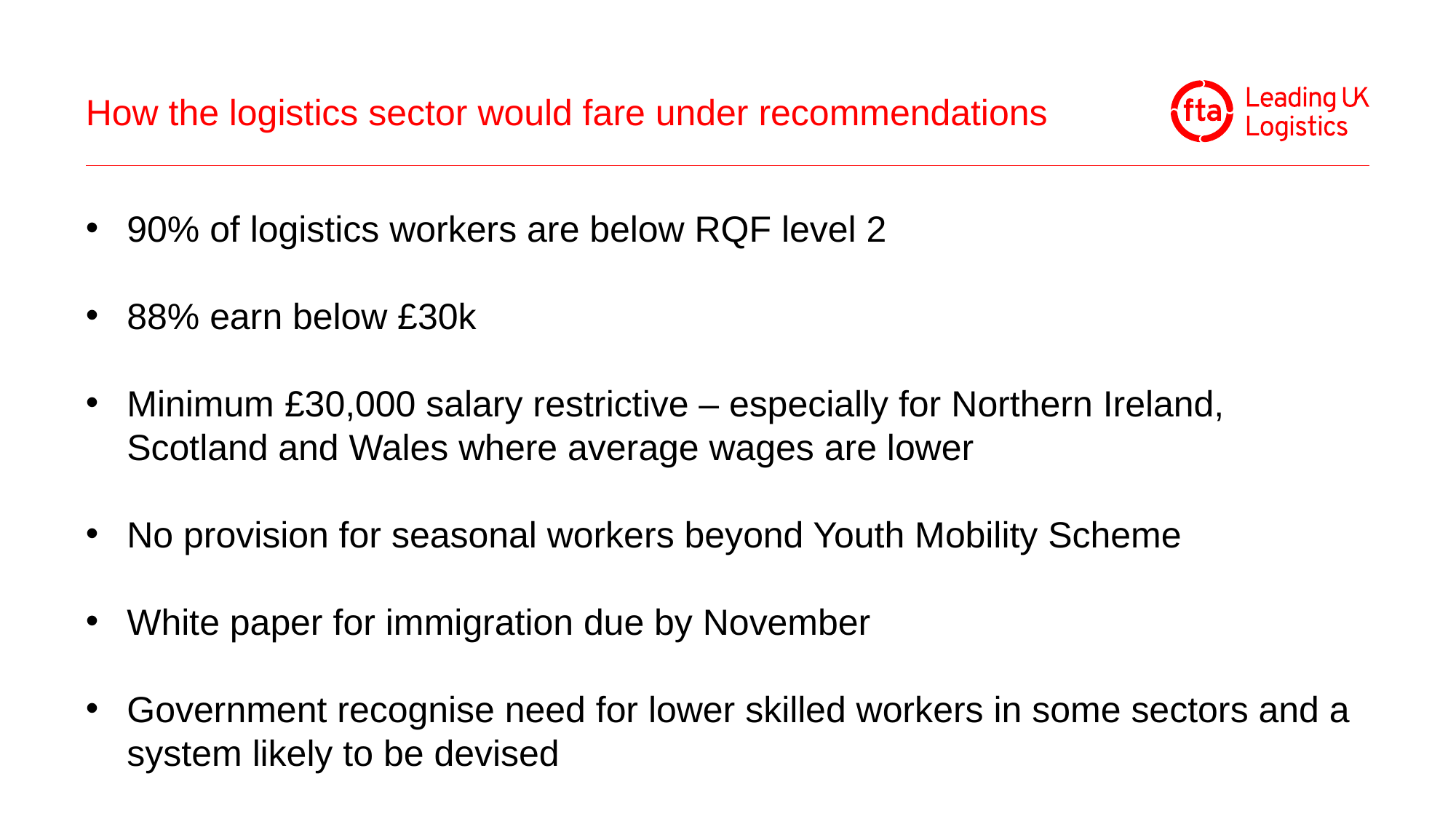

# How the logistics sector would fare under recommendations
90% of logistics workers are below RQF level 2

88% earn below £30k

Minimum £30,000 salary restrictive – especially for Northern Ireland, Scotland and Wales where average wages are lower

No provision for seasonal workers beyond Youth Mobility Scheme

White paper for immigration due by November

Government recognise need for lower skilled workers in some sectors and a system likely to be devised